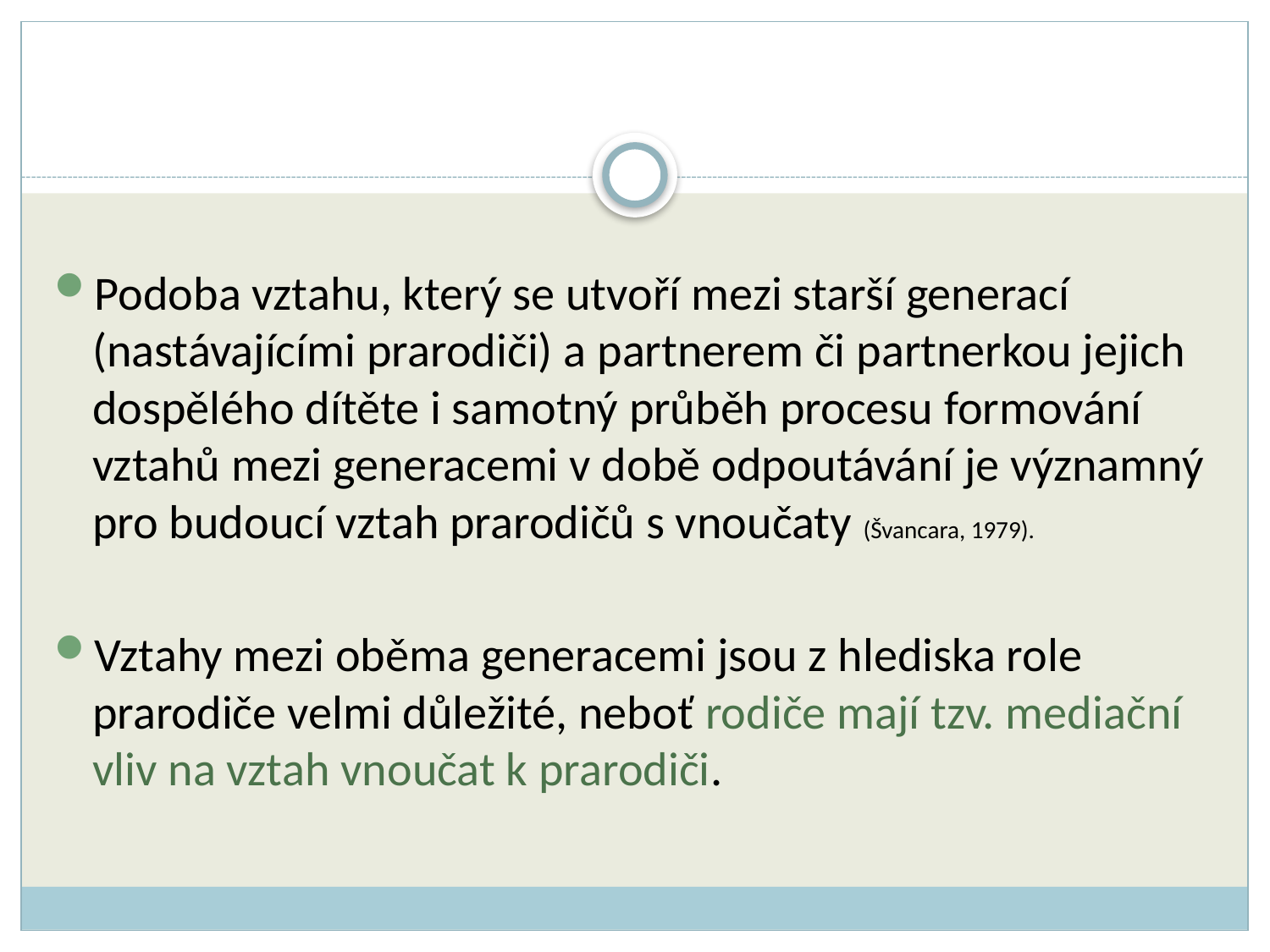

Podoba vztahu, který se utvoří mezi starší generací (nastávajícími prarodiči) a partnerem či partnerkou jejich dospělého dítěte i samotný průběh procesu formování vztahů mezi generacemi v době odpoutávání je významný pro budoucí vztah prarodičů s vnoučaty (Švancara, 1979).

Vztahy mezi oběma generacemi jsou z hlediska role prarodiče velmi důležité, neboť rodiče mají tzv. mediační vliv na vztah vnoučat k prarodiči.